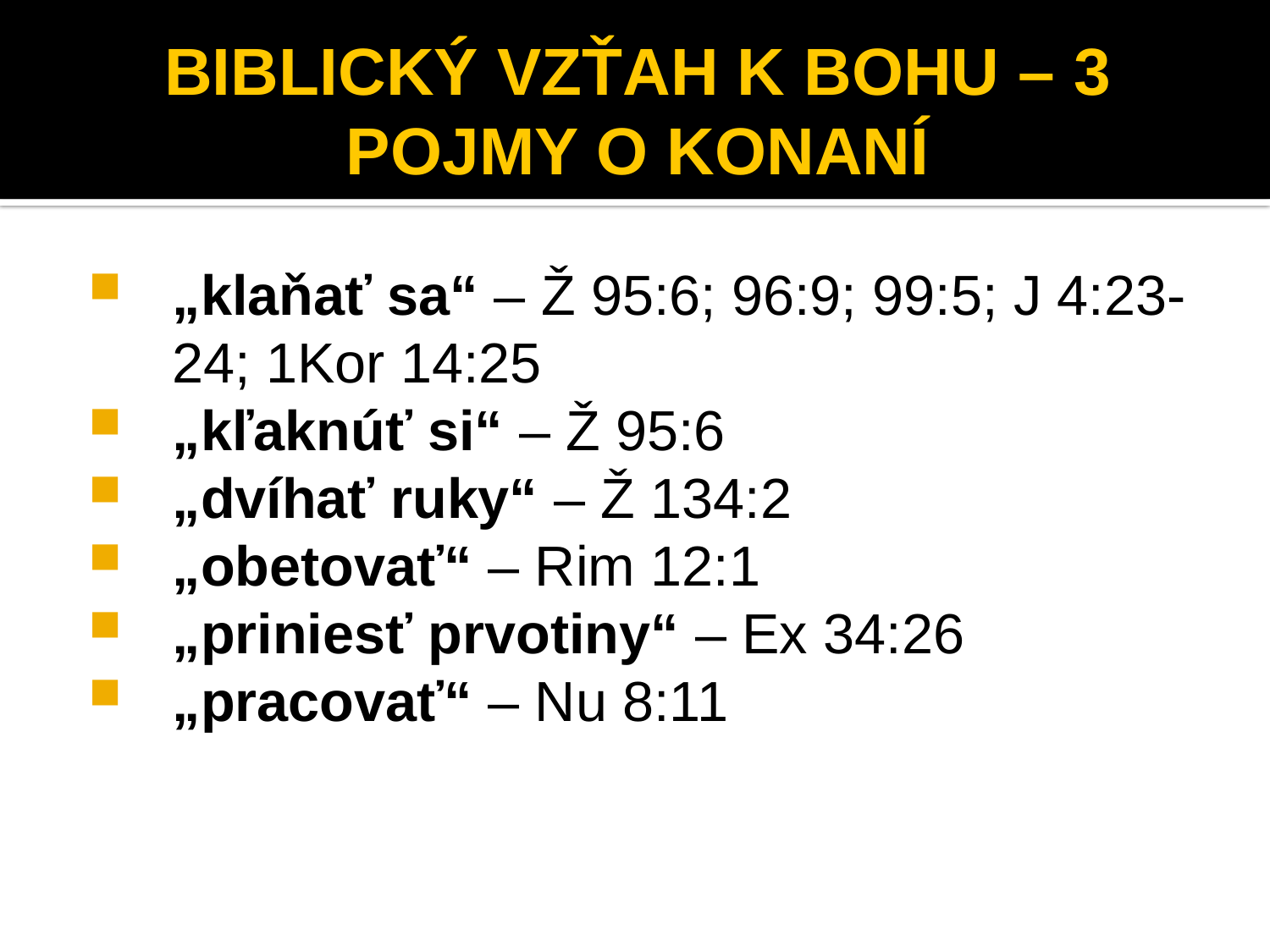

„klaňať sa“ – Ž 95:6; 96:9; 99:5; J 4:23-24; 1Kor 14:25
„kľaknúť si“ – Ž 95:6
„dvíhať ruky“ – Ž 134:2
„obetovať“ – Rim 12:1
„priniesť prvotiny“ – Ex 34:26
„pracovať“ – Nu 8:11
BIBLICKÝ VZŤAH K BOHU – 3
POJMY O KONANÍ